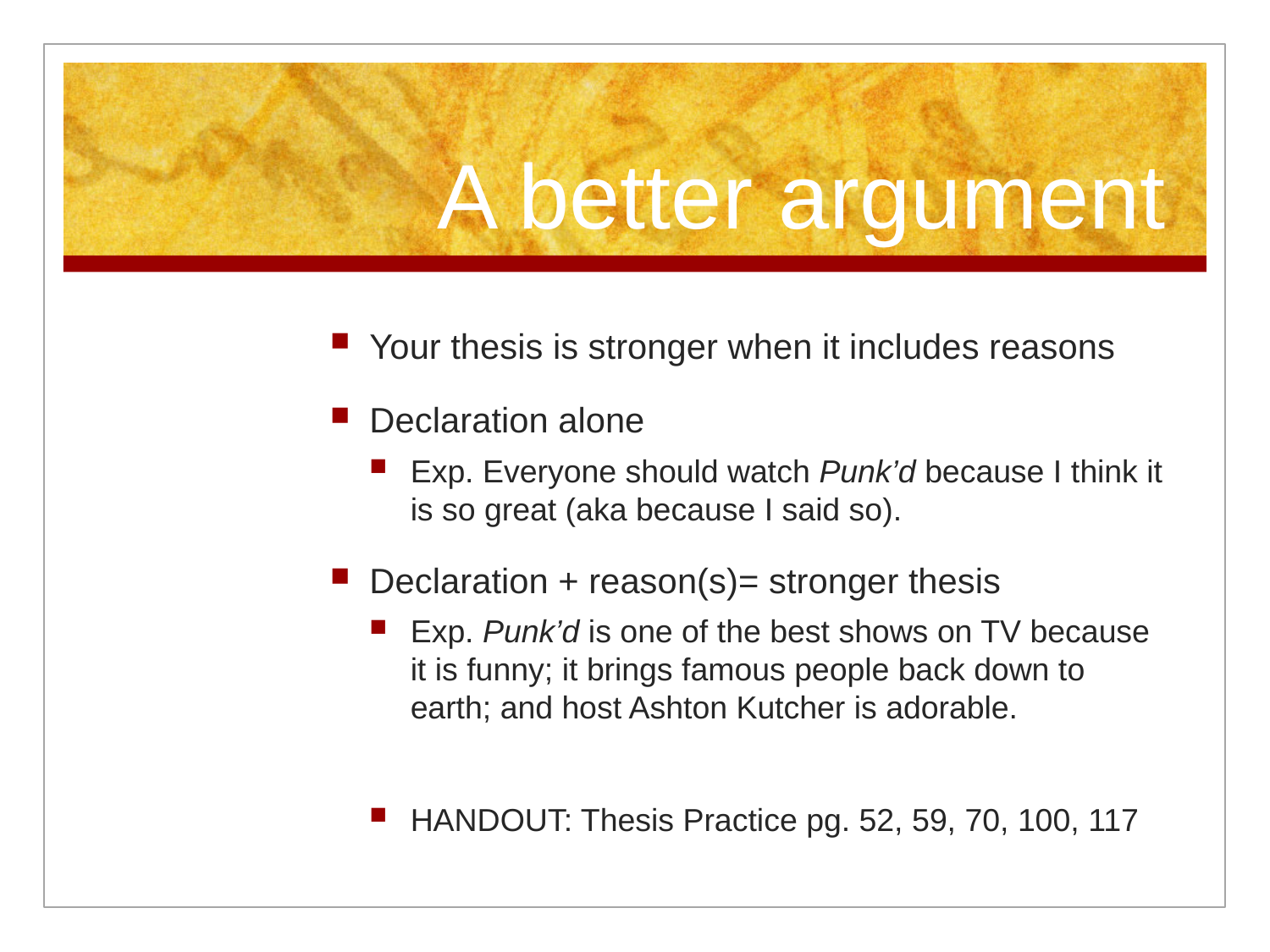

# A better argument
Your thesis is stronger when it includes reasons
Declaration alone
Exp. Everyone should watch Punk’d because I think it is so great (aka because I said so).
Declaration + reason(s)= stronger thesis
Exp. Punk’d is one of the best shows on TV because it is funny; it brings famous people back down to earth; and host Ashton Kutcher is adorable.

HANDOUT: Thesis Practice pg. 52, 59, 70, 100, 117